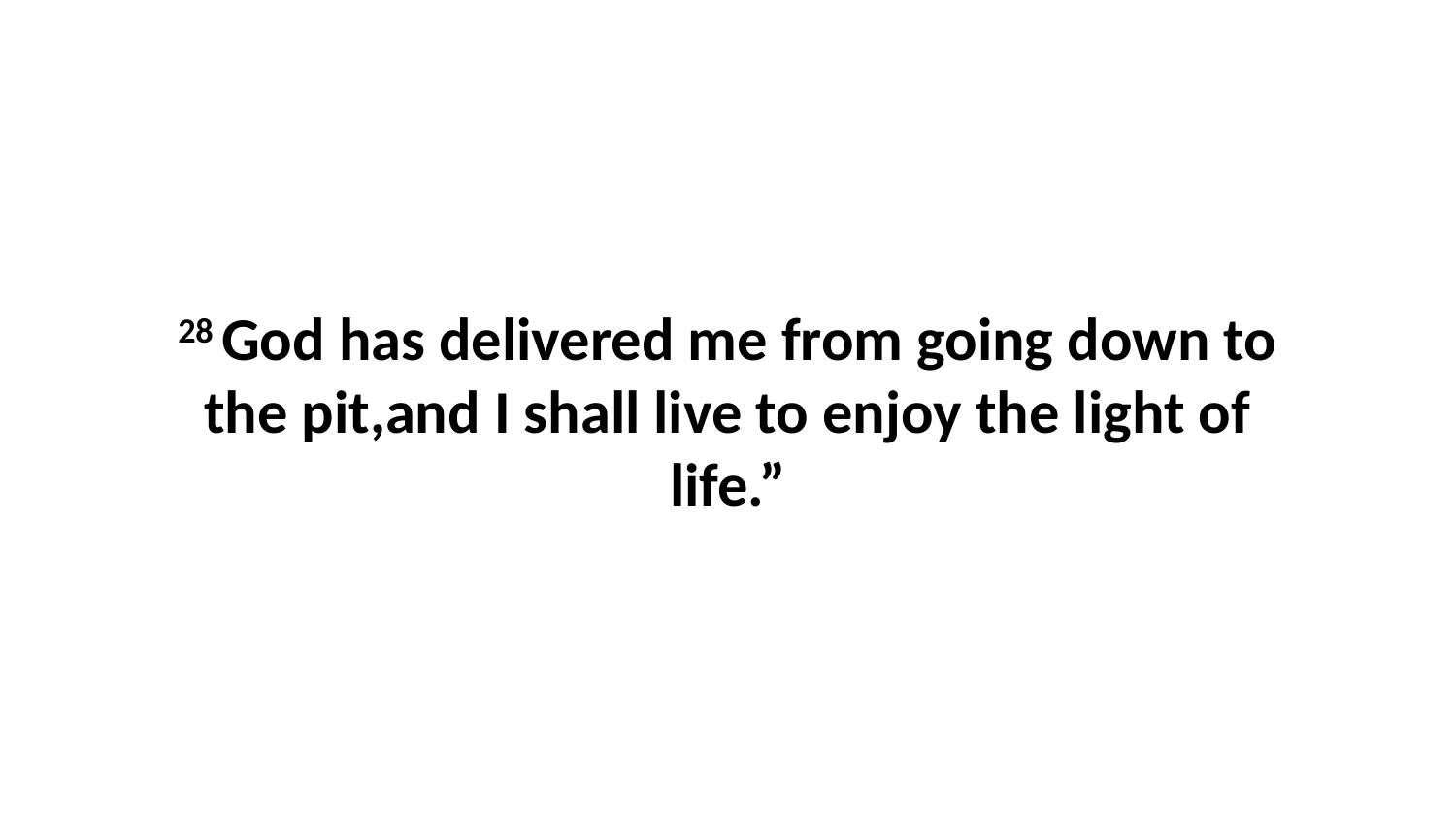

28 God has delivered me from going down to the pit,and I shall live to enjoy the light of life.”